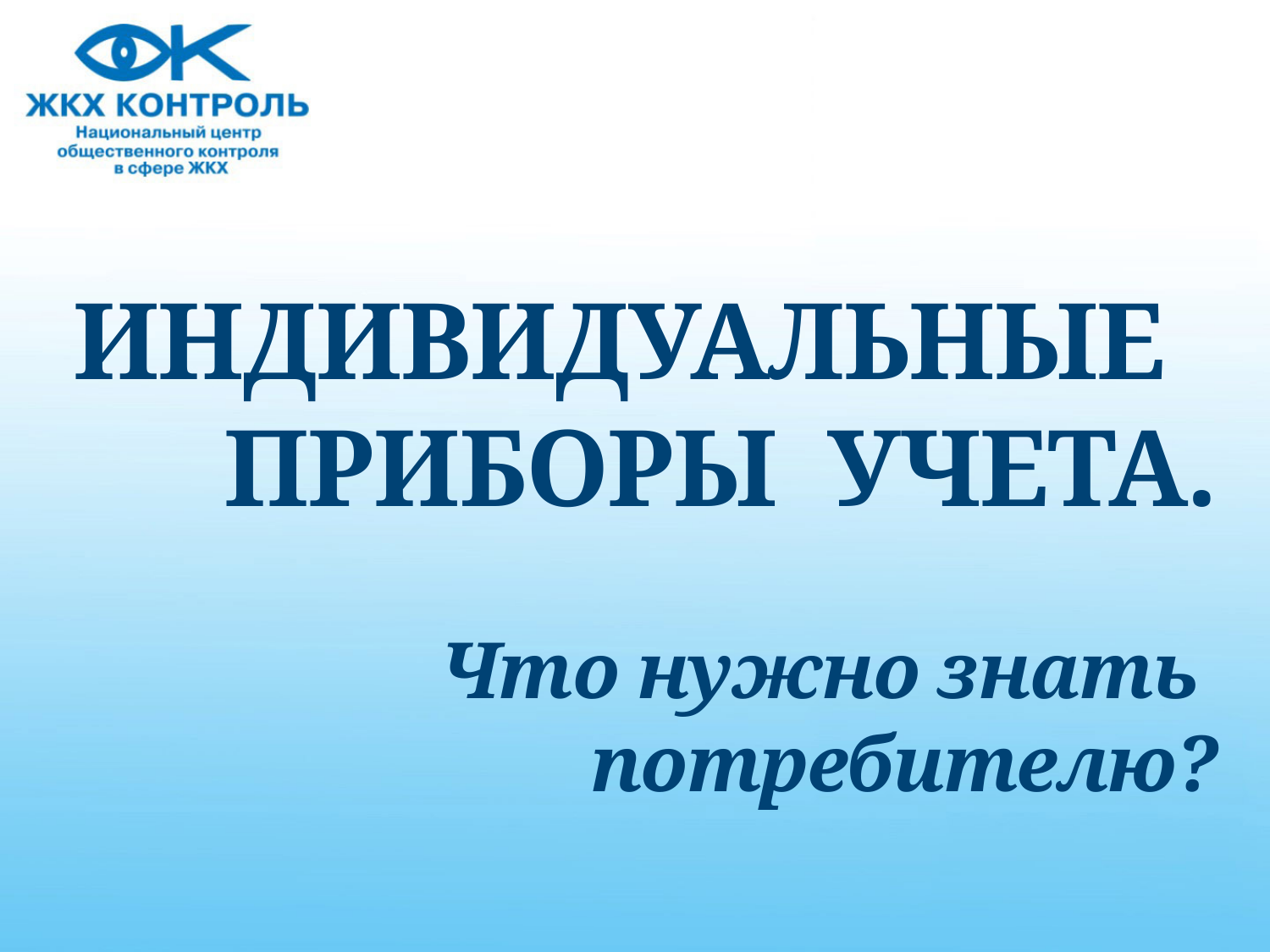

# ИНДИВИДУАЛЬНЫЕ ПРИБОРЫ  УЧЕТА. Что нужно знать потребителю?